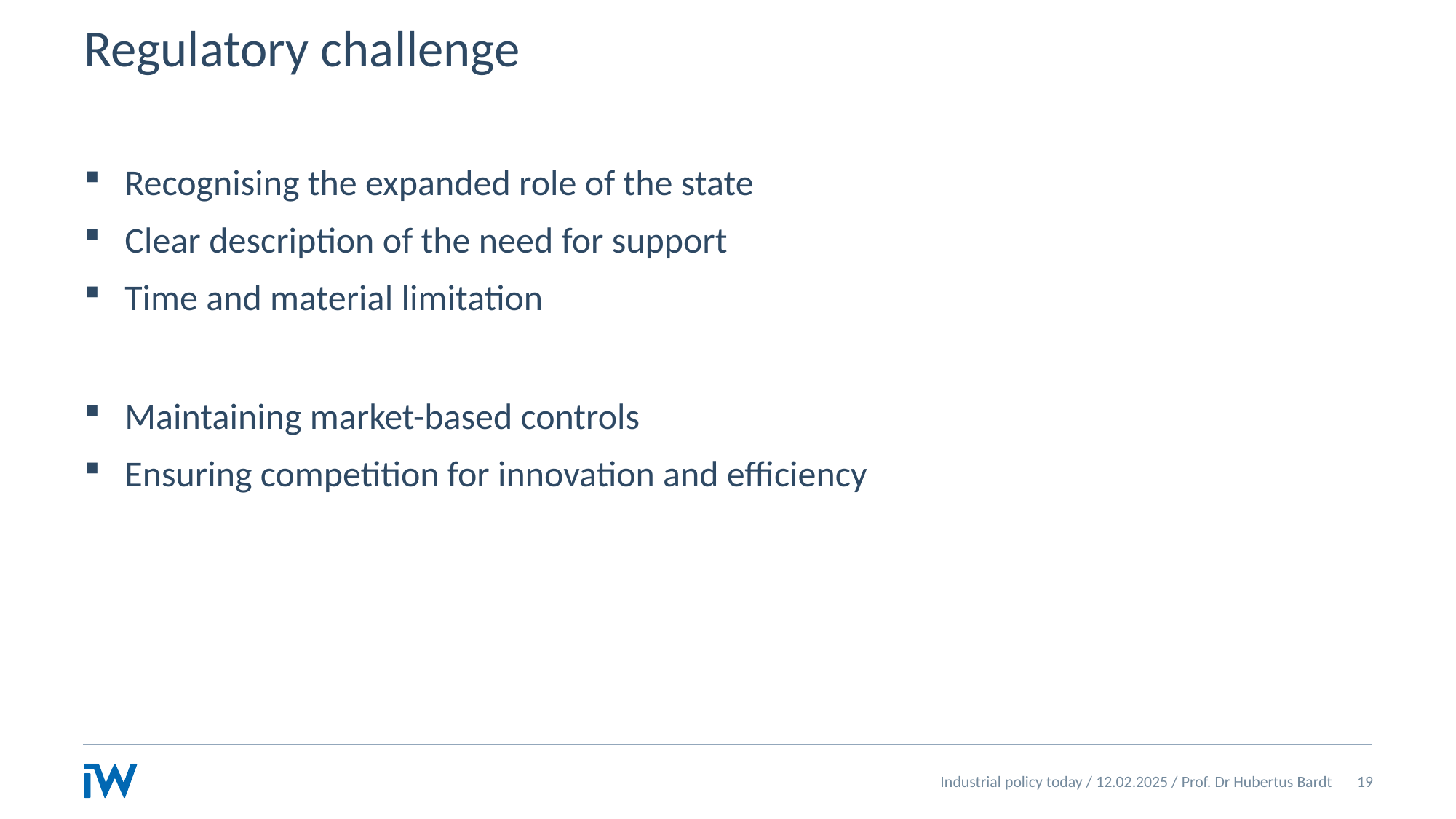

# Regulatory challenge

Recognising the expanded role of the state
Clear description of the need for support
Time and material limitation

Maintaining market-based controls
Ensuring competition for innovation and efficiency

Industrial policy today / 12.02.2025 / Prof. Dr Hubertus Bardt
19